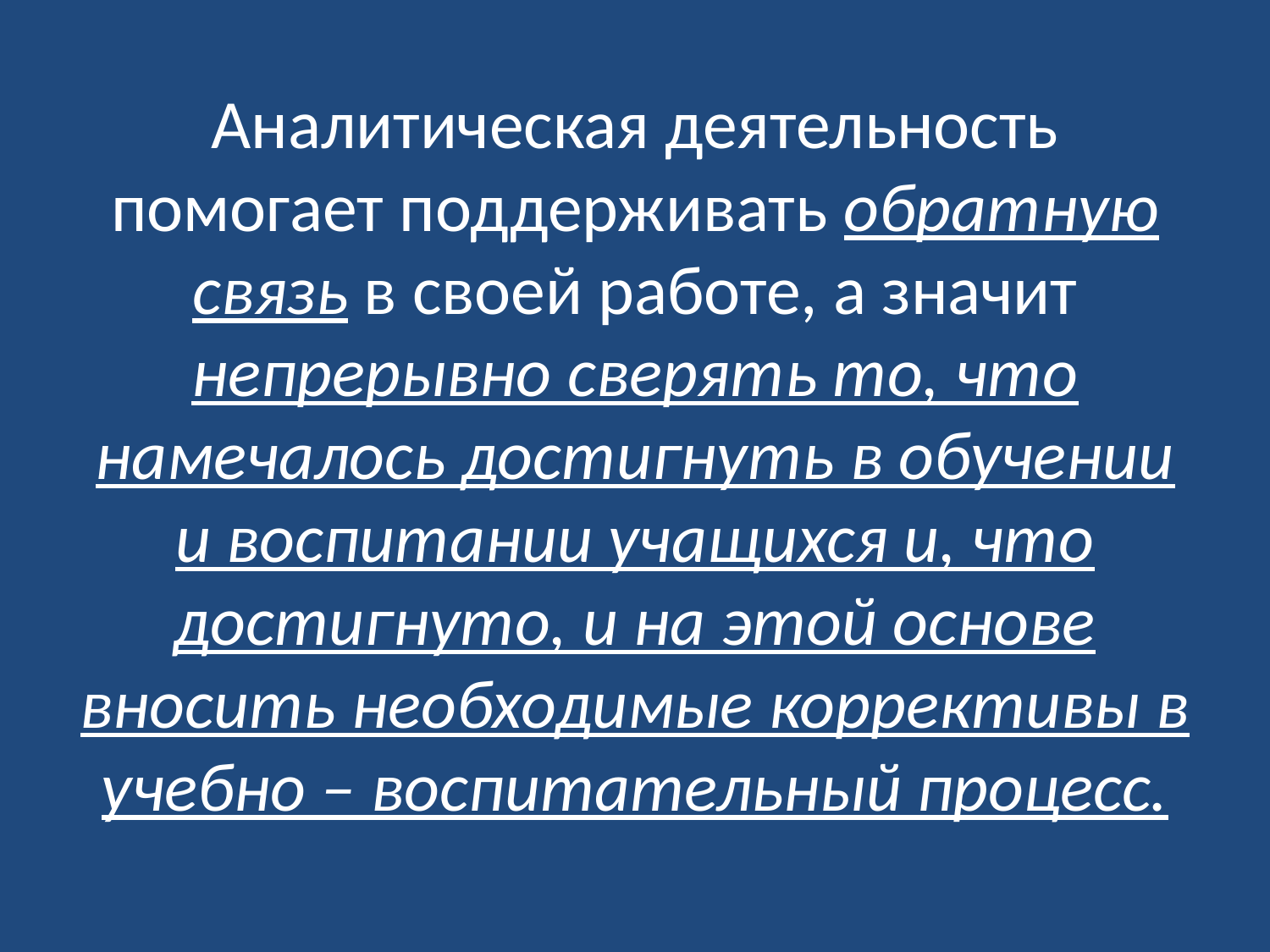

# Аналитическая деятельность помогает поддерживать обратную связь в своей работе, а значит непрерывно сверять то, что намечалось достигнуть в обучении и воспитании учащихся и, что достигнуто, и на этой основе вносить необходимые коррективы в учебно – воспитательный процесс.